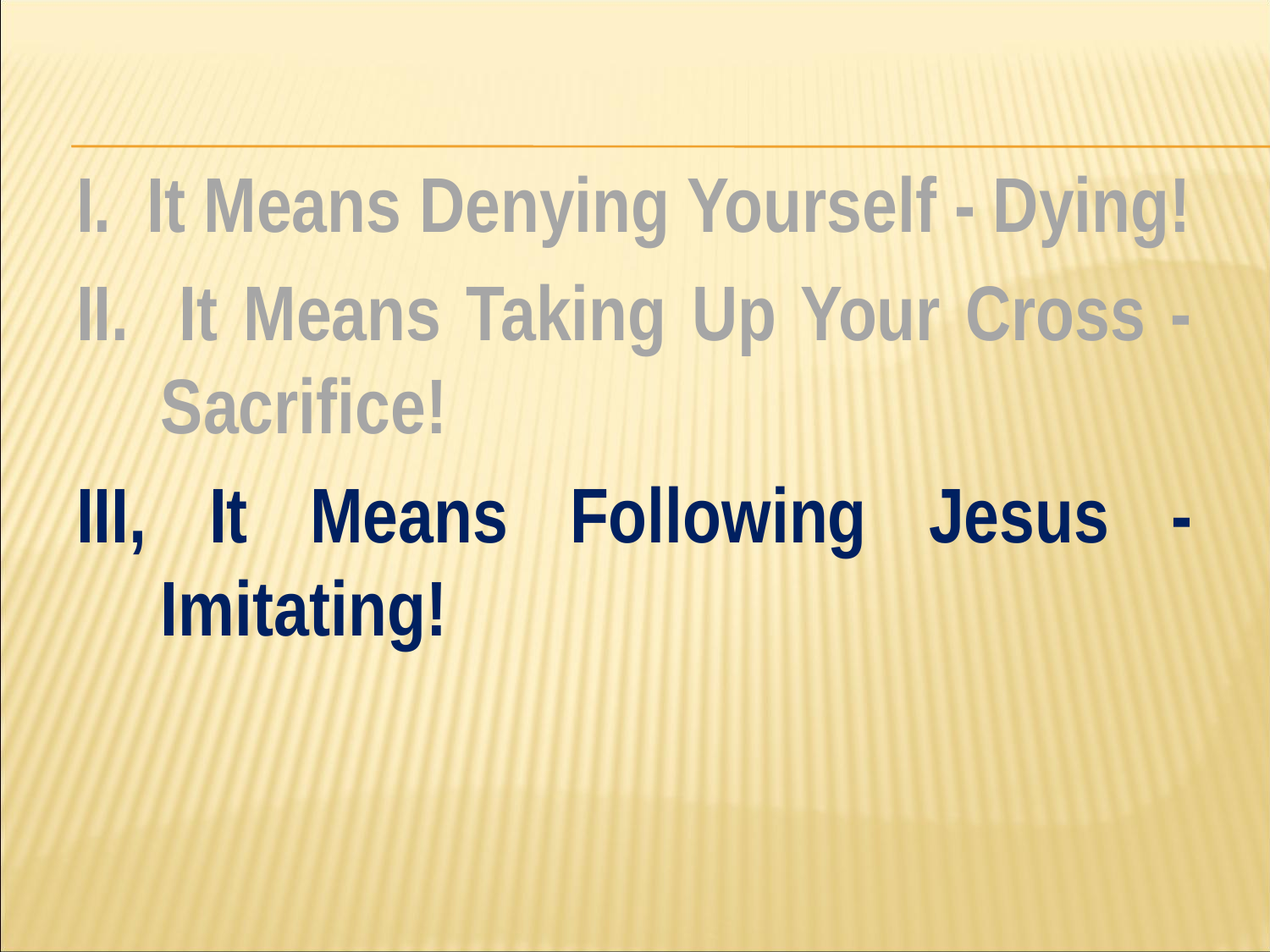

#
I.  It Means Denying Yourself - Dying!
II.  It Means Taking Up Your Cross - Sacrifice!
III, It Means Following Jesus - Imitating!